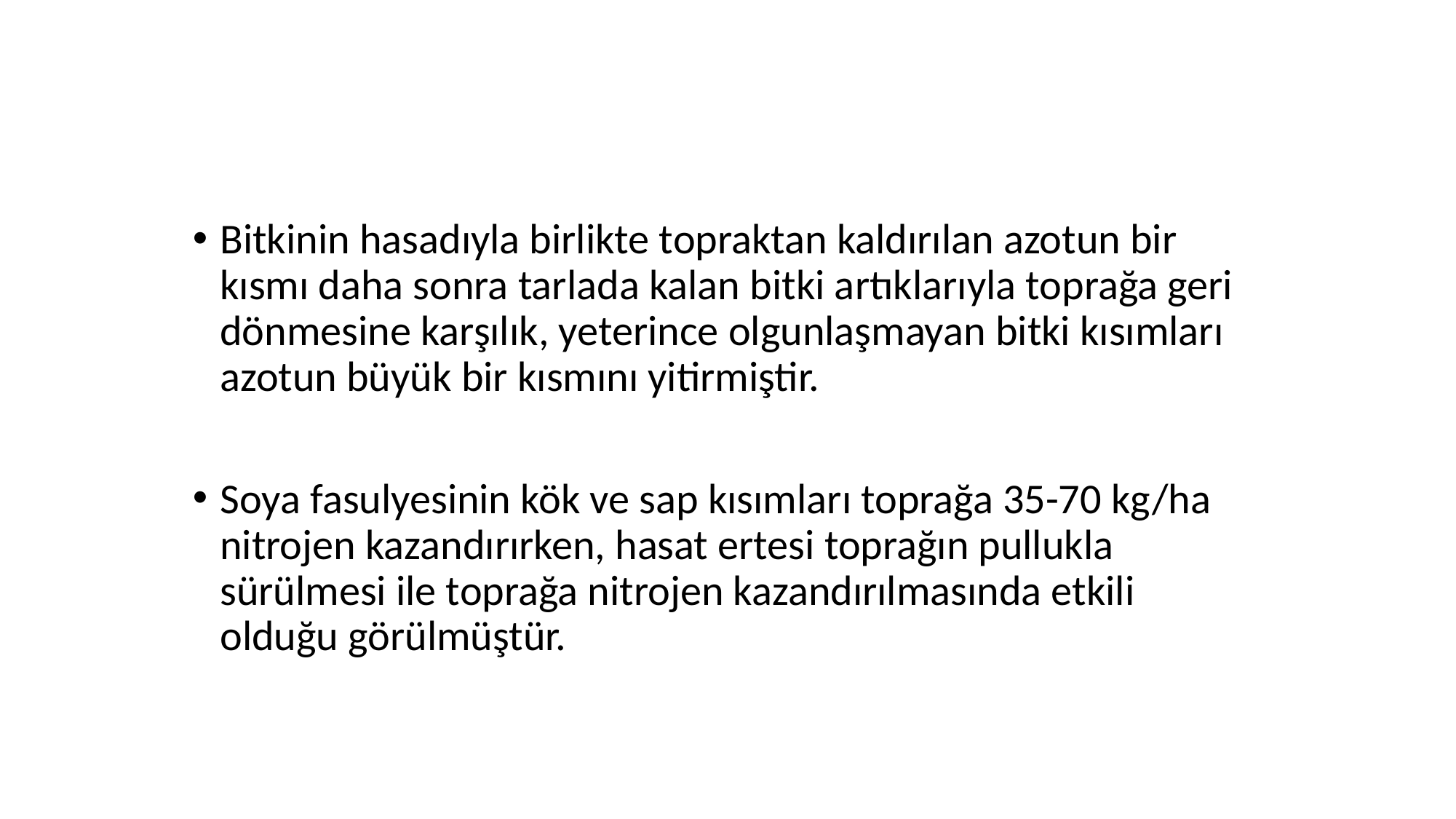

Bitkinin hasadıyla birlikte topraktan kaldırılan azotun bir kısmı daha sonra tarlada kalan bitki artıklarıyla toprağa geri dönmesine karşılık, yeterince olgunlaşmayan bitki kısımları azotun büyük bir kısmını yitirmiştir.

Soya fasulyesinin kök ve sap kısımları toprağa 35-70 kg/ha nitrojen kazandırırken, hasat ertesi toprağın pullukla sürülmesi ile toprağa nitrojen kazandırılmasında etkili olduğu görülmüştür.